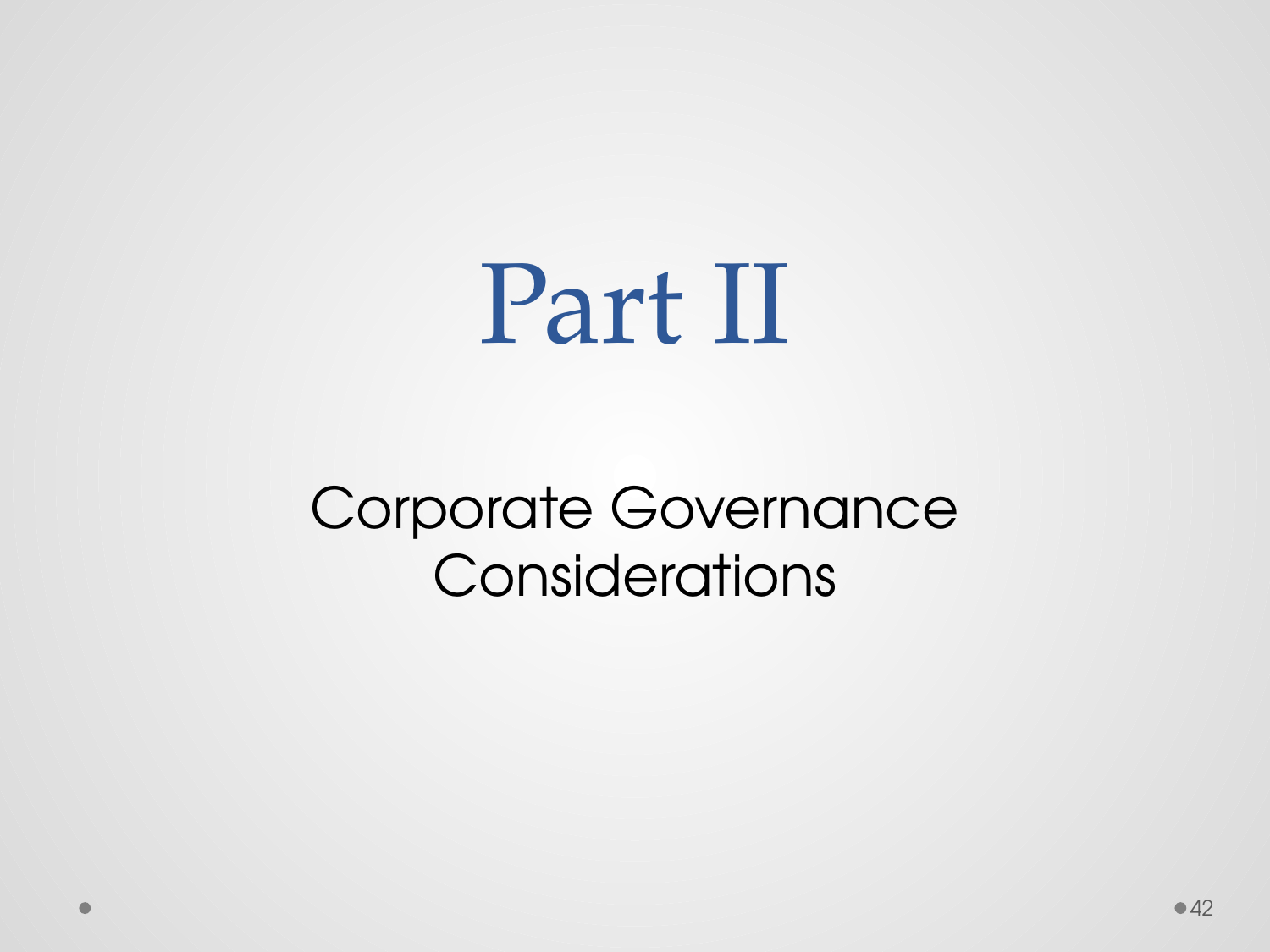

# Part II
Corporate Governance Considerations
42